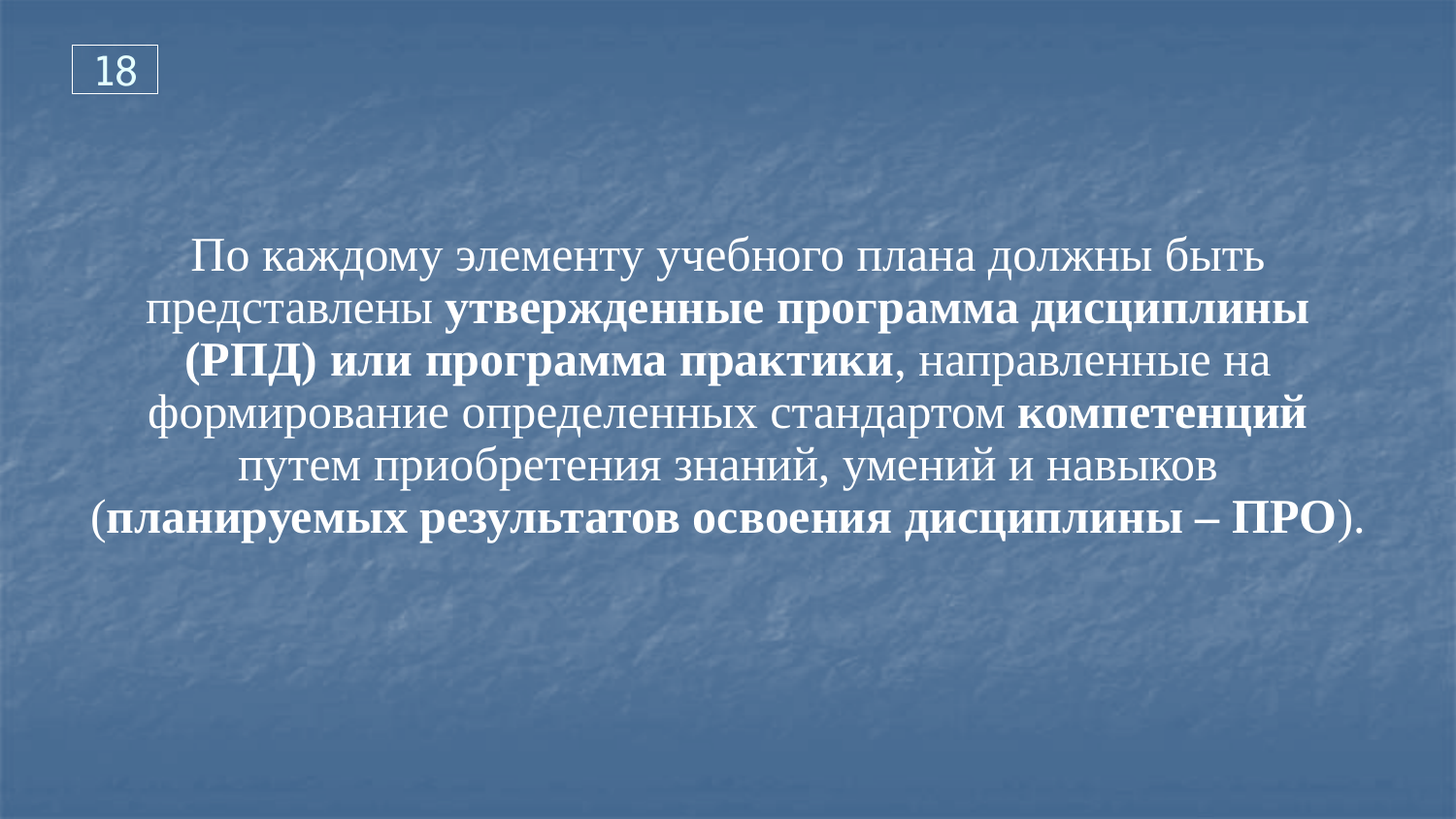

18

По каждому элементу учебного плана должны быть представлены утвержденные программа дисциплины (РПД) или программа практики, направленные на формирование определенных стандартом компетенций путем приобретения знаний, умений и навыков (планируемых результатов освоения дисциплины – ПРО).